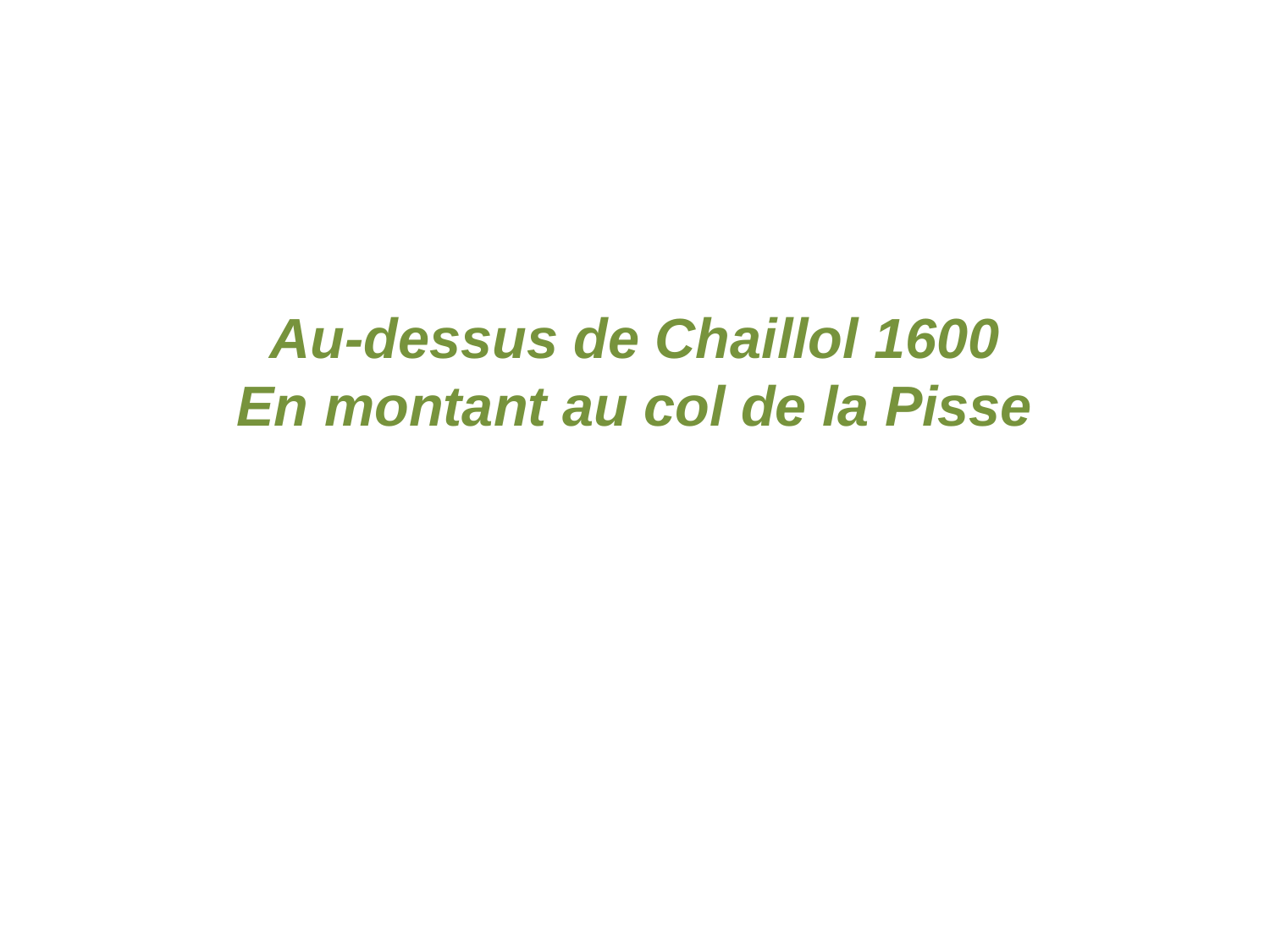

Au-dessus de Chaillol 1600
En montant au col de la Pisse